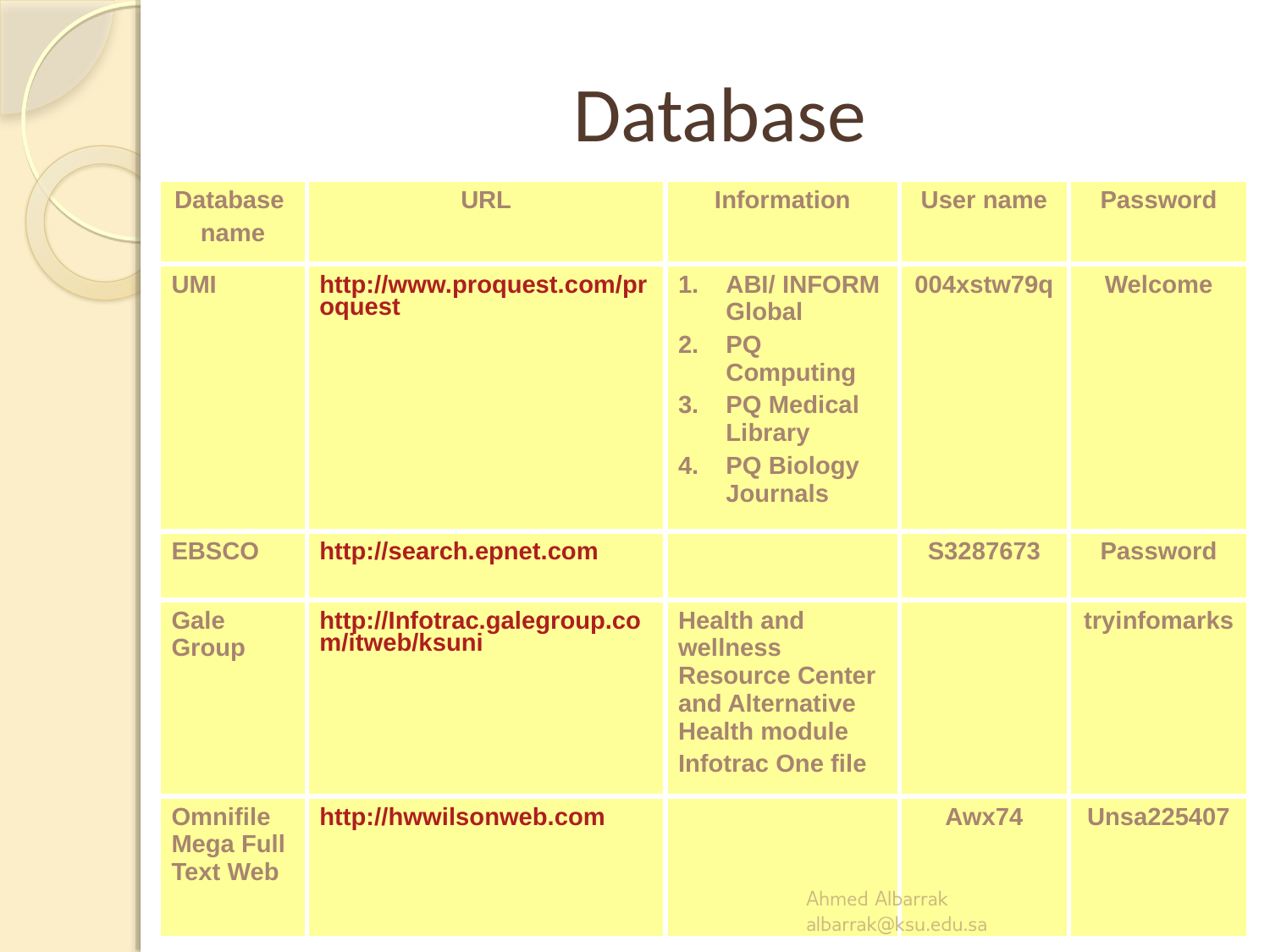

# Database
| Database name | URL | Information | User name | Password |
| --- | --- | --- | --- | --- |
| UMI | http://www.proquest.com/proquest | ABI/ INFORM Global PQ Computing PQ Medical Library PQ Biology Journals | 004xstw79q | Welcome |
| EBSCO | http://search.epnet.com |  | S3287673 | Password |
| Gale Group | http://Infotrac.galegroup.com/itweb/ksuni | Health and wellness Resource Center and Alternative Health module Infotrac One file |  | tryinfomarks |
| Omnifile Mega Full Text Web | http://hwwilsonweb.com |  | Awx74 | Unsa225407 |
Ahmed Albarrak
albarrak@ksu.edu.sa